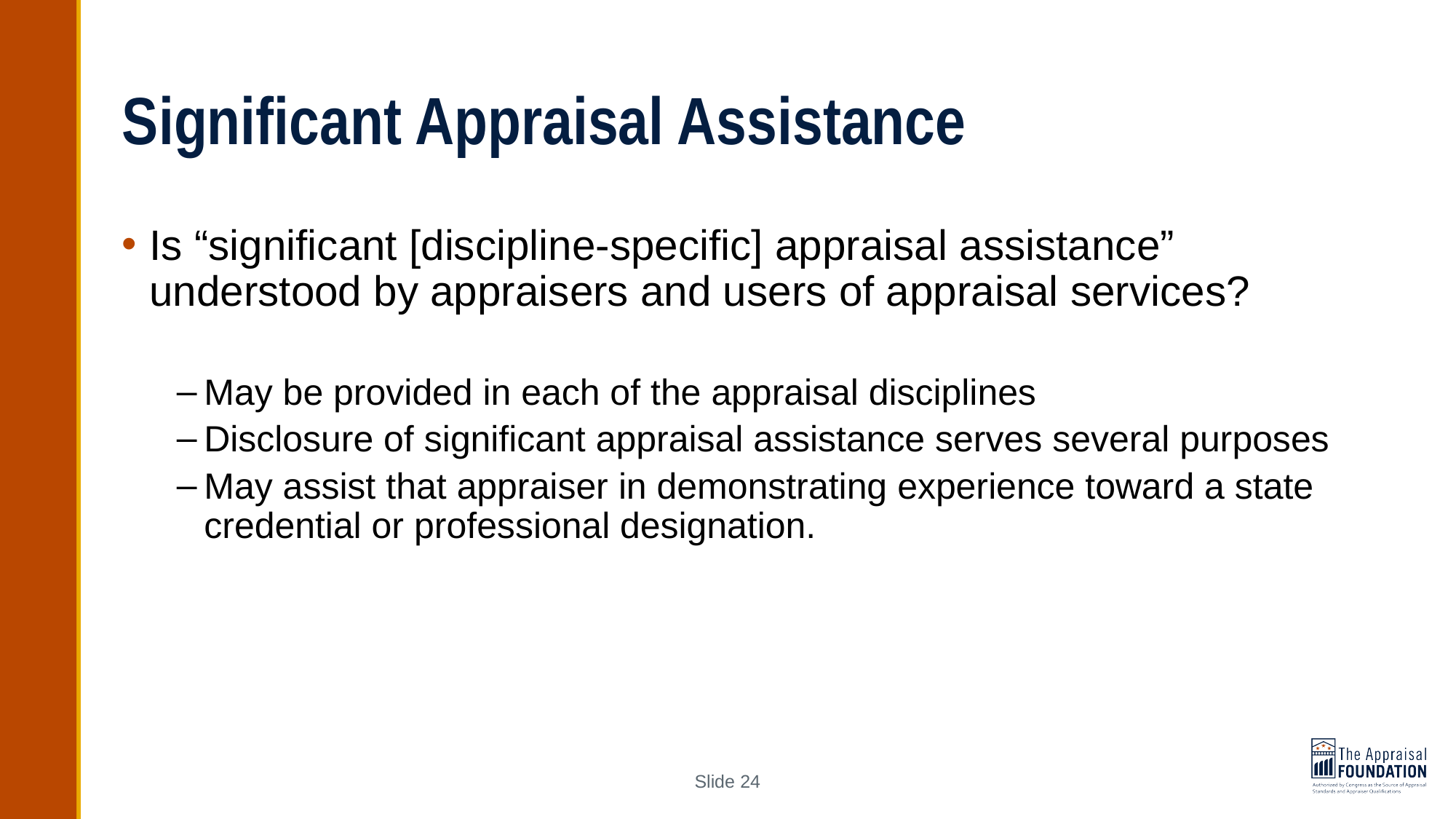

# Significant Appraisal Assistance
Is “significant [discipline-specific] appraisal assistance” understood by appraisers and users of appraisal services?
May be provided in each of the appraisal disciplines
Disclosure of significant appraisal assistance serves several purposes
May assist that appraiser in demonstrating experience toward a state credential or professional designation.
Slide 24